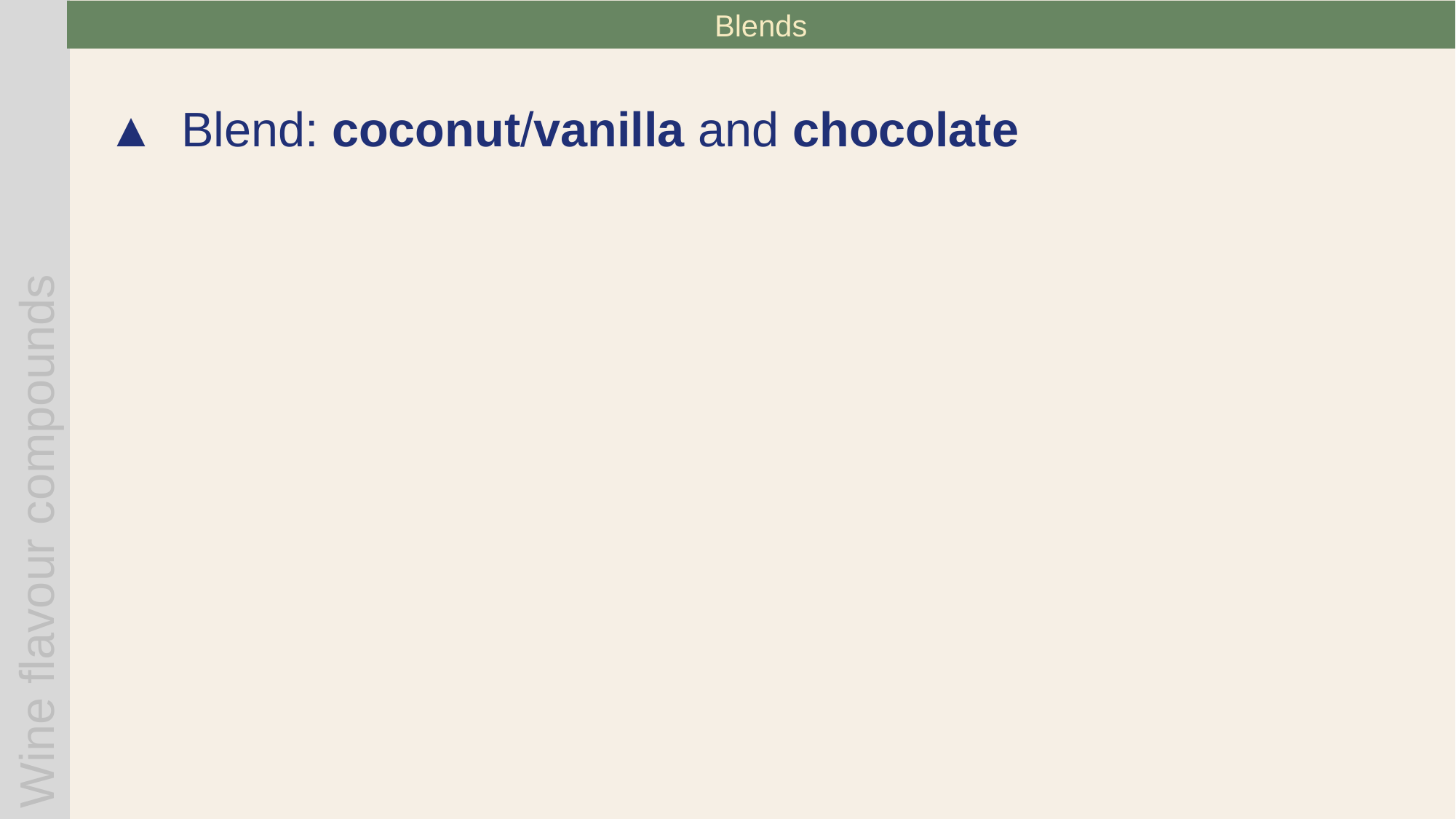

Blends
Blend: coconut/vanilla and chocolate

Wine flavour compounds